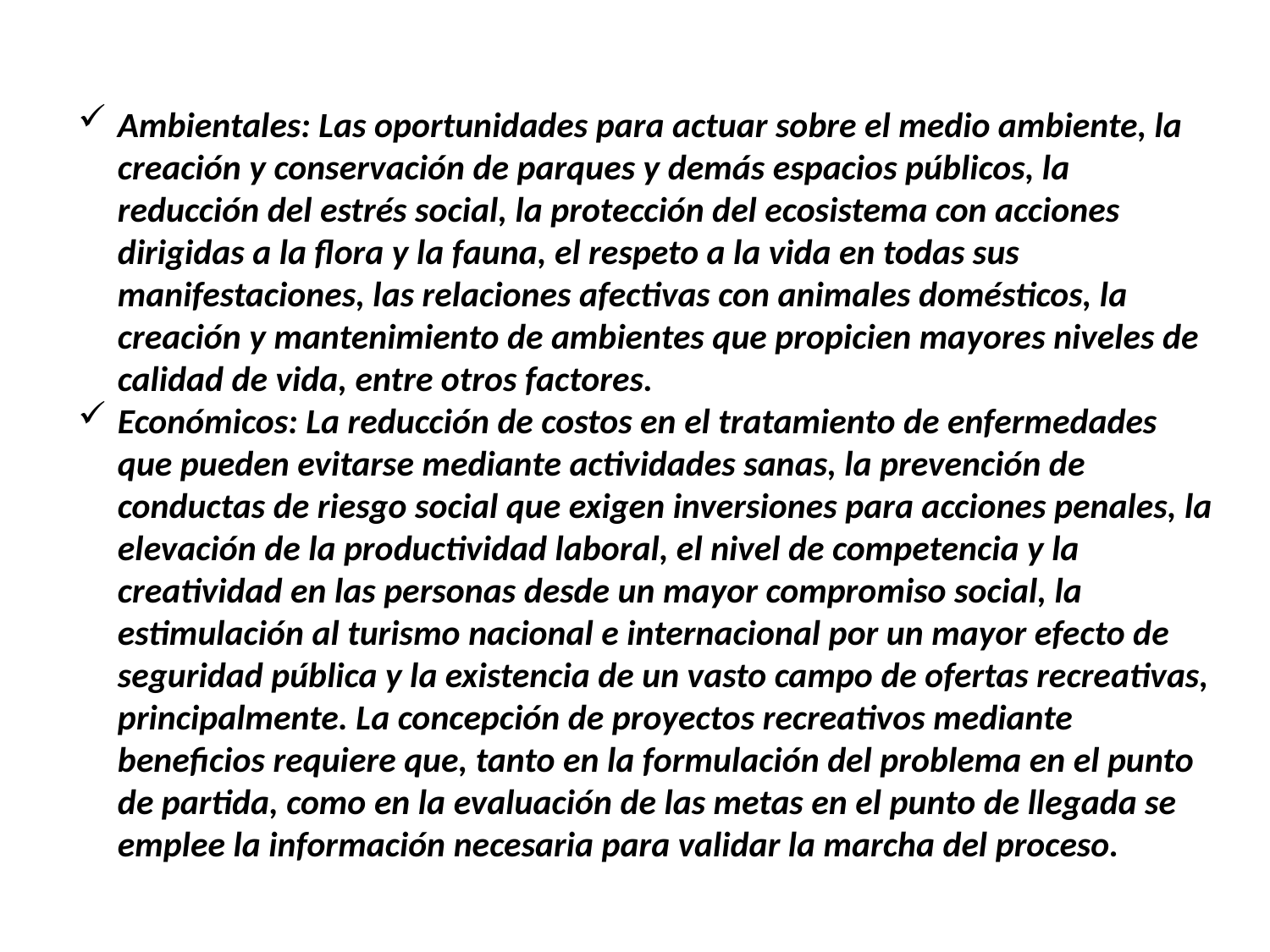

Ambientales: Las oportunidades para actuar sobre el medio ambiente, la creación y conservación de parques y demás espacios públicos, la reducción del estrés social, la protección del ecosistema con acciones dirigidas a la flora y la fauna, el respeto a la vida en todas sus manifestaciones, las relaciones afectivas con animales domésticos, la creación y mantenimiento de ambientes que propicien mayores niveles de calidad de vida, entre otros factores.
Económicos: La reducción de costos en el tratamiento de enfermedades que pueden evitarse mediante actividades sanas, la prevención de conductas de riesgo social que exigen inversiones para acciones penales, la elevación de la productividad laboral, el nivel de competencia y la creatividad en las personas desde un mayor compromiso social, la estimulación al turismo nacional e internacional por un mayor efecto de seguridad pública y la existencia de un vasto campo de ofertas recreativas, principalmente. La concepción de proyectos recreativos mediante beneficios requiere que, tanto en la formulación del problema en el punto de partida, como en la evaluación de las metas en el punto de llegada se emplee la información necesaria para validar la marcha del proceso.